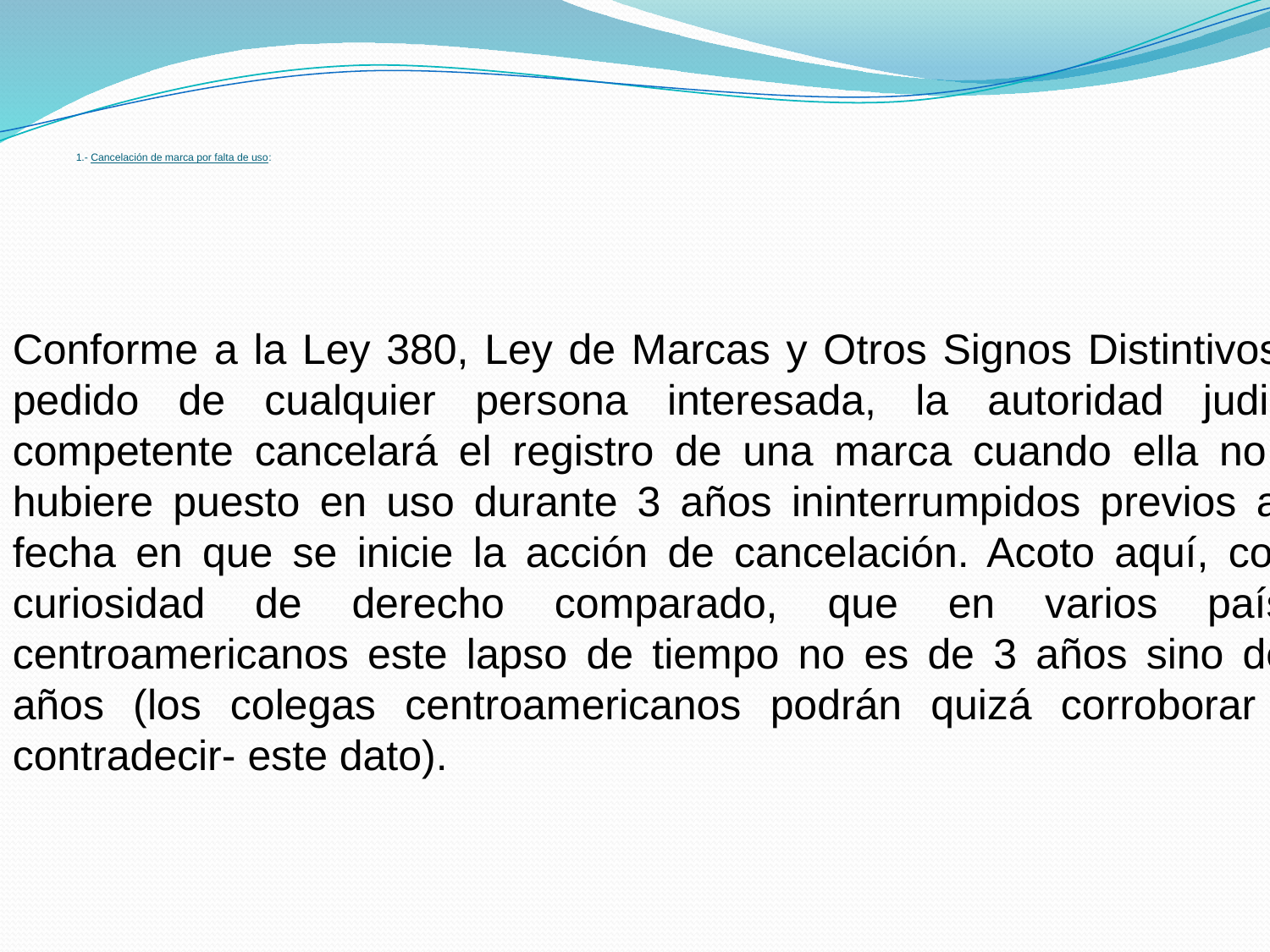

# 1.- Cancelación de marca por falta de uso:
Conforme a la Ley 380, Ley de Marcas y Otros Signos Distintivos, a pedido de cualquier persona interesada, la autoridad judicial competente cancelará el registro de una marca cuando ella no se hubiere puesto en uso durante 3 años ininterrumpidos previos a la fecha en que se inicie la acción de cancelación. Acoto aquí, como curiosidad de derecho comparado, que en varios países centroamericanos este lapso de tiempo no es de 3 años sino de 5 años (los colegas centroamericanos podrán quizá corroborar –o contradecir- este dato).